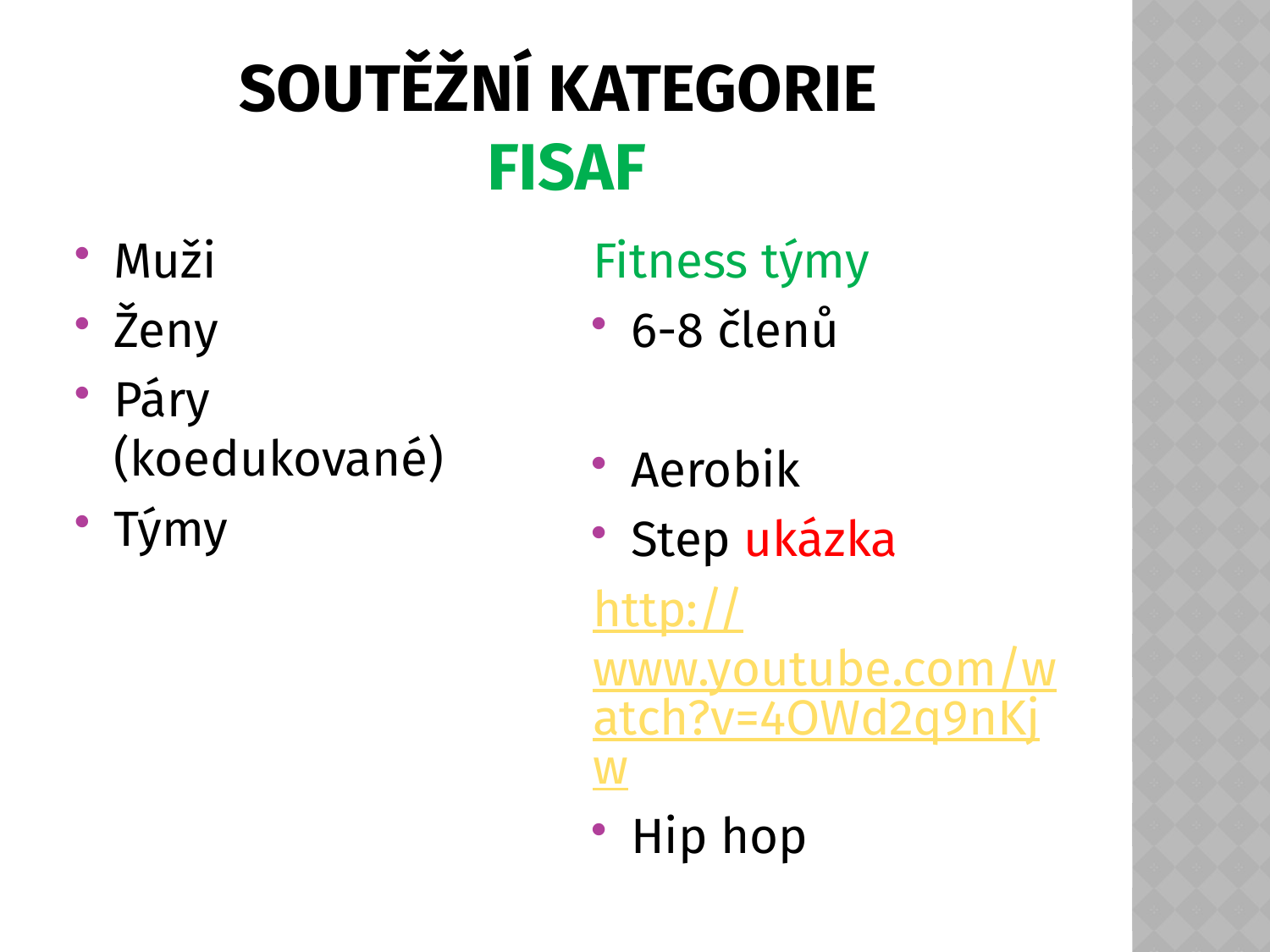

# Soutěžní Kategorie FISAF
Muži
Ženy
Páry (koedukované)
Týmy

Fitness týmy
6-8 členů

Aerobik
Step ukázka
http://www.youtube.com/watch?v=4OWd2q9nKjw
Hip hop